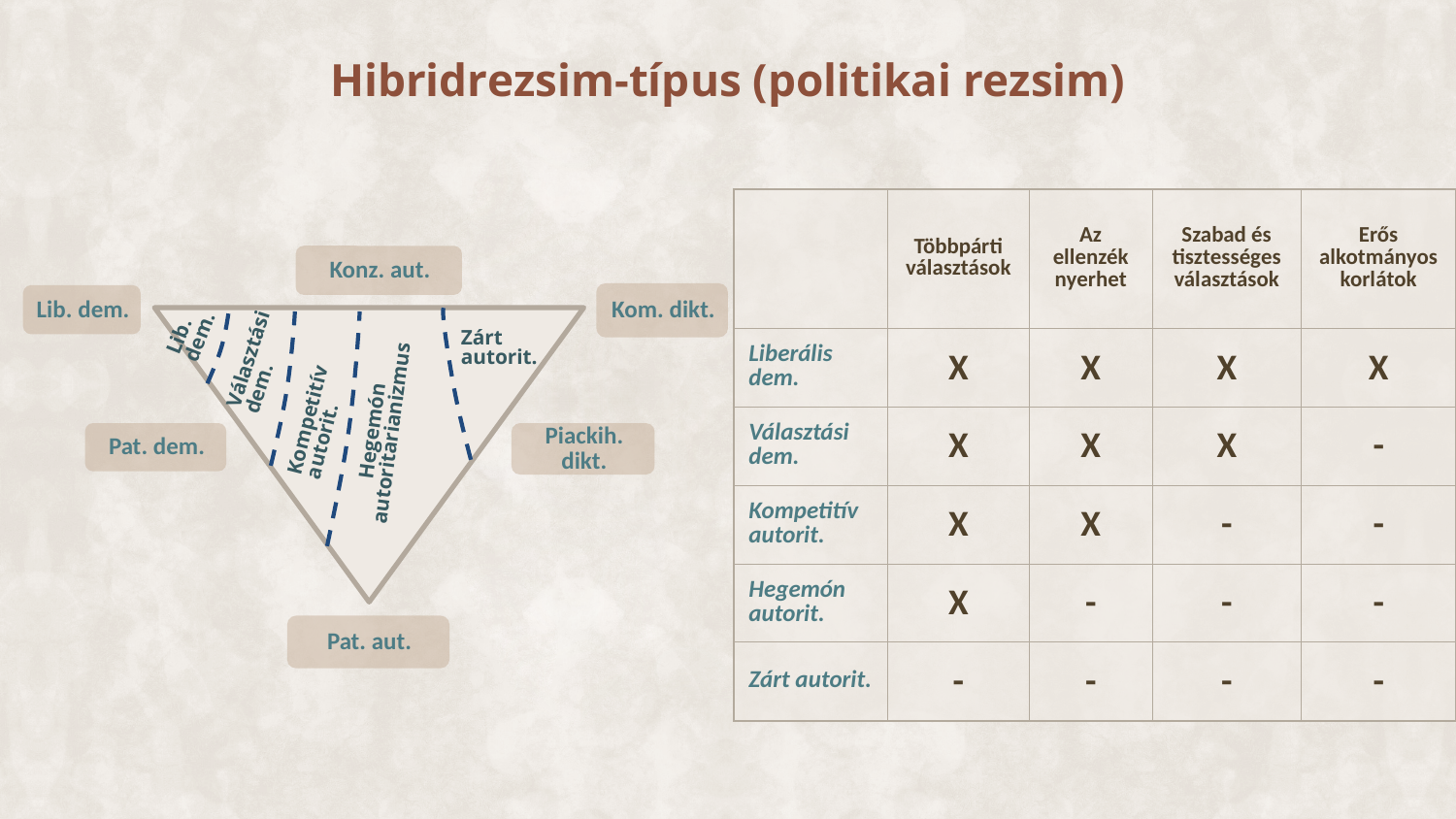

# Hibridrezsim-típus (politikai rezsim)

|  | Többpárti választások | Az ellenzék nyerhet | Szabad és tisztességes választások | Erős alkotmányos korlátok |
| --- | --- | --- | --- | --- |
| Liberális dem. | X | X | X | X |
| Választási dem. | X | X | X | - |
| Kompetitív autorit. | X | X | - | - |
| Hegemón autorit. | X | - | - | - |
| Zárt autorit. | - | - | - | - |
Kom. dikt.
Lib. dem.
Pat. aut.
Konz. aut.
Piackih. dikt.
Pat. dem.
Lib. dem.

Kompetitív autorit.

Választási dem.
Zárt autorit.
Hegemón autoritarianizmus